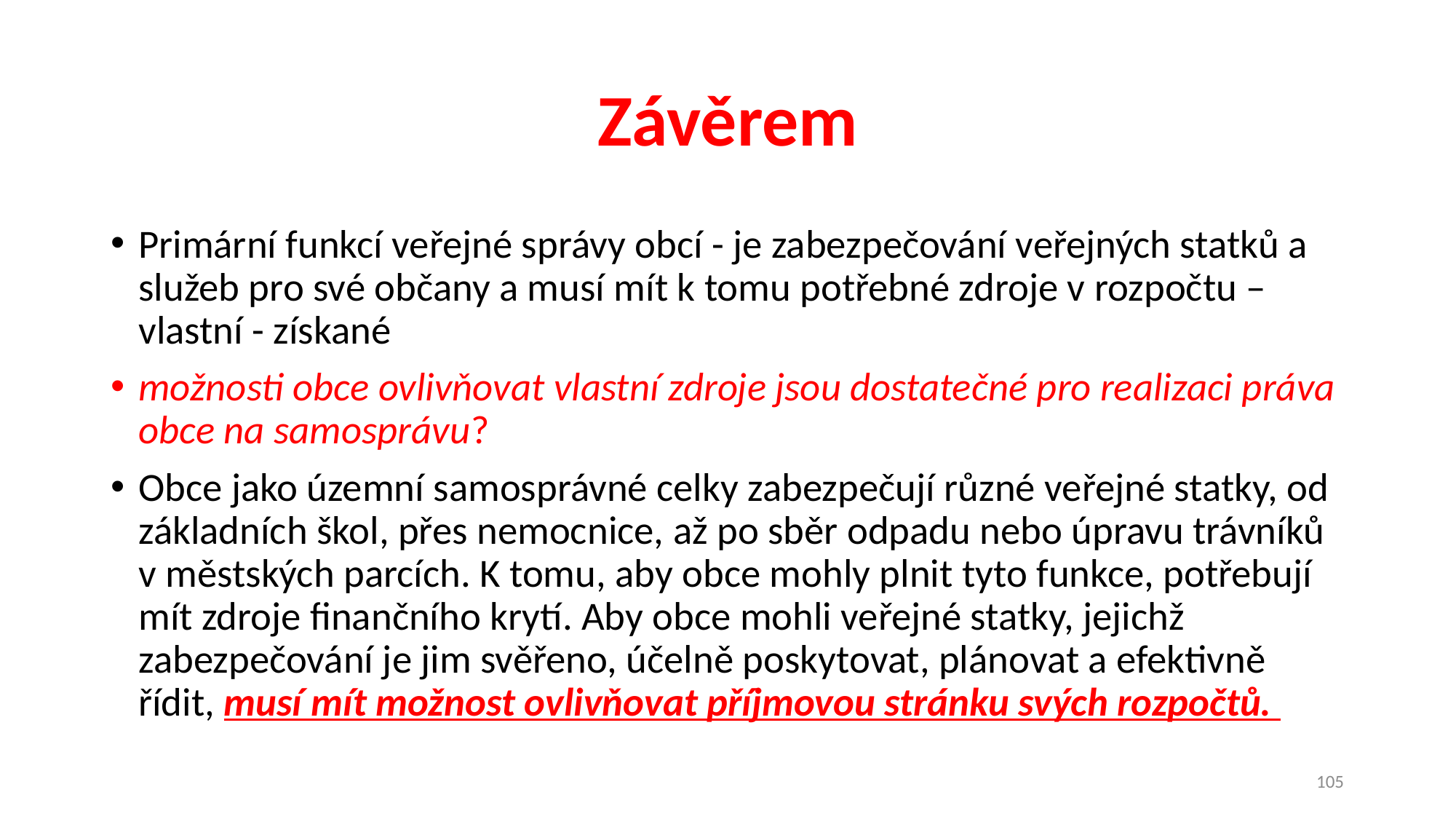

# Závěrem
Primární funkcí veřejné správy obcí - je zabezpečování veřejných statků a služeb pro své občany a musí mít k tomu potřebné zdroje v rozpočtu – vlastní - získané
možnosti obce ovlivňovat vlastní zdroje jsou dostatečné pro realizaci práva obce na samosprávu?
Obce jako územní samosprávné celky zabezpečují různé veřejné statky, od základních škol, přes nemocnice, až po sběr odpadu nebo úpravu trávníků v městských parcích. K tomu, aby obce mohly plnit tyto funkce, potřebují mít zdroje finančního krytí. Aby obce mohli veřejné statky, jejichž zabezpečování je jim svěřeno, účelně poskytovat, plánovat a efektivně řídit, musí mít možnost ovlivňovat příjmovou stránku svých rozpočtů.
105